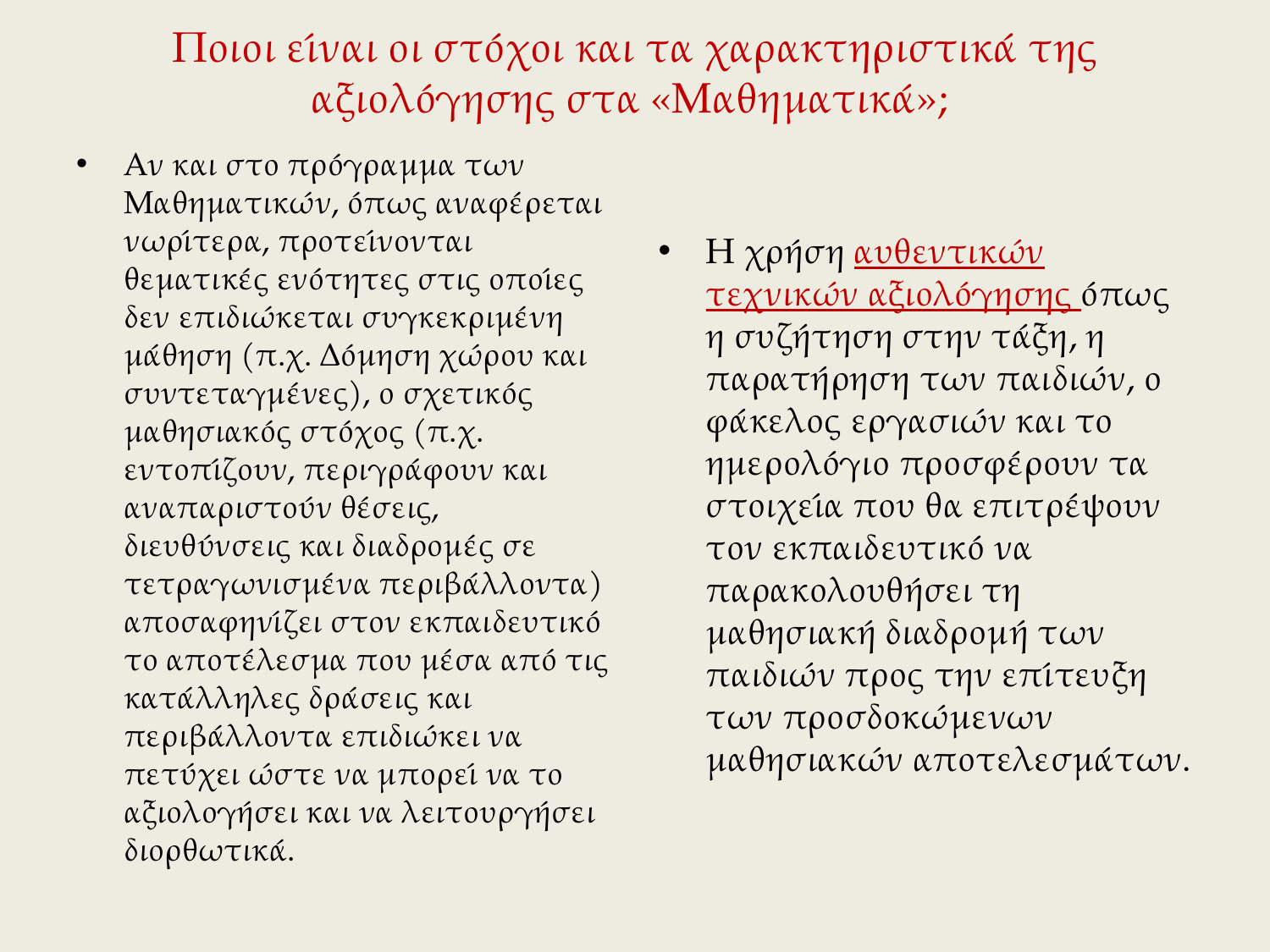

# Ποιοι είναι οι στόχοι και τα χαρακτηριστικά της αξιολόγησης στα «Μαθηματικά»;
Αν και στο πρόγραμμα των Μαθηματικών, όπως αναφέρεται νωρίτερα, προτείνονται θεματικές ενότητες στις οποίες δεν επιδιώκεται συγκεκριμένη μάθηση (π.χ. Δόμηση χώρου και συντεταγμένες), ο σχετικός μαθησιακός στόχος (π.χ. εντοπίζουν, περιγράφουν και αναπαριστούν θέσεις, διευθύνσεις και διαδρομές σε τετραγωνισμένα περιβάλλοντα) αποσαφηνίζει στον εκπαιδευτικό το αποτέλεσμα που μέσα από τις κατάλληλες δράσεις και περιβάλλοντα επιδιώκει να πετύχει ώστε να μπορεί να το αξιολογήσει και να λειτουργήσει διορθωτικά.

Η χρήση αυθεντικών τεχνικών αξιολόγησης όπως η συζήτηση στην τάξη, η παρατήρηση των παιδιών, ο φάκελος εργασιών και το ημερολόγιο προσφέρουν τα στοιχεία που θα επιτρέψουν τον εκπαιδευτικό να παρακολουθήσει τη μαθησιακή διαδρομή των παιδιών προς την επίτευξη των προσδοκώμενων μαθησιακών αποτελεσμάτων.